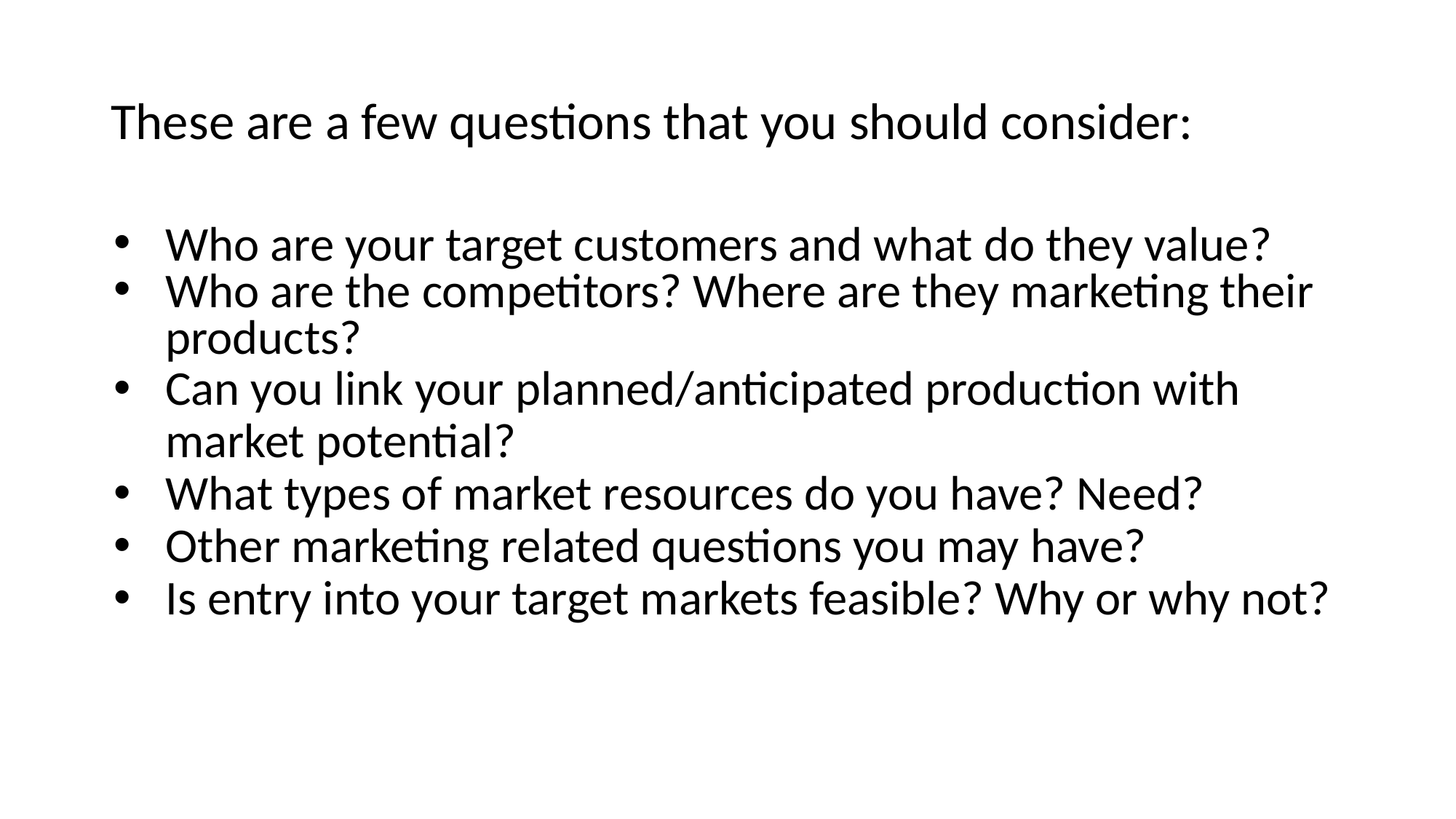

# These are a few questions that you should consider:
Who are your target customers and what do they value?
Who are the competitors? Where are they marketing their products?
Can you link your planned/anticipated production with market potential?
What types of market resources do you have? Need?
Other marketing related questions you may have?
Is entry into your target markets feasible? Why or why not?